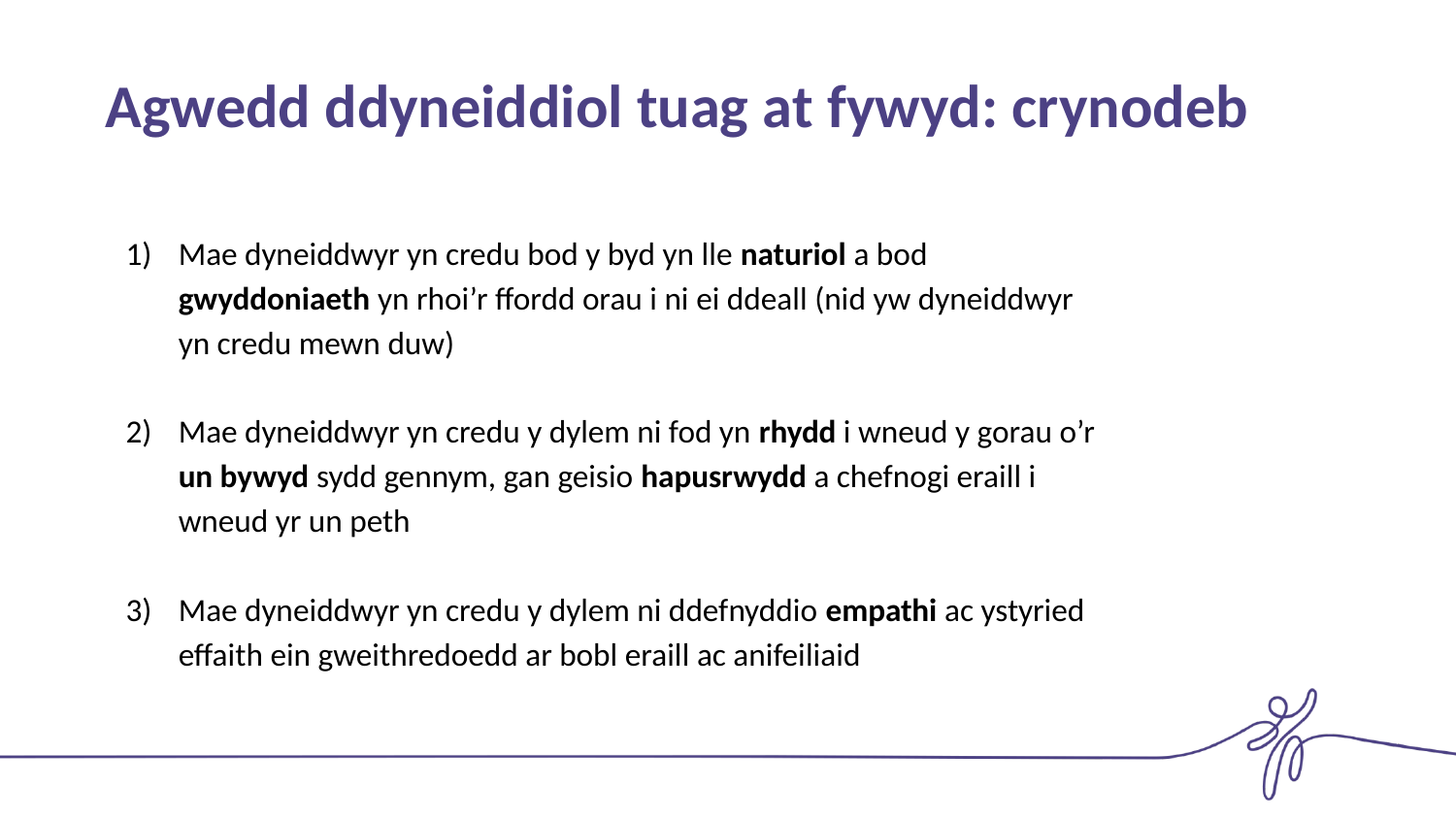

# Agwedd ddyneiddiol tuag at fywyd: crynodeb
Mae dyneiddwyr yn credu bod y byd yn lle naturiol a bod gwyddoniaeth yn rhoi’r ffordd orau i ni ei ddeall (nid yw dyneiddwyr yn credu mewn duw)

Mae dyneiddwyr yn credu y dylem ni fod yn rhydd i wneud y gorau o’r un bywyd sydd gennym, gan geisio hapusrwydd a chefnogi eraill i wneud yr un peth

Mae dyneiddwyr yn credu y dylem ni ddefnyddio empathi ac ystyried effaith ein gweithredoedd ar bobl eraill ac anifeiliaid